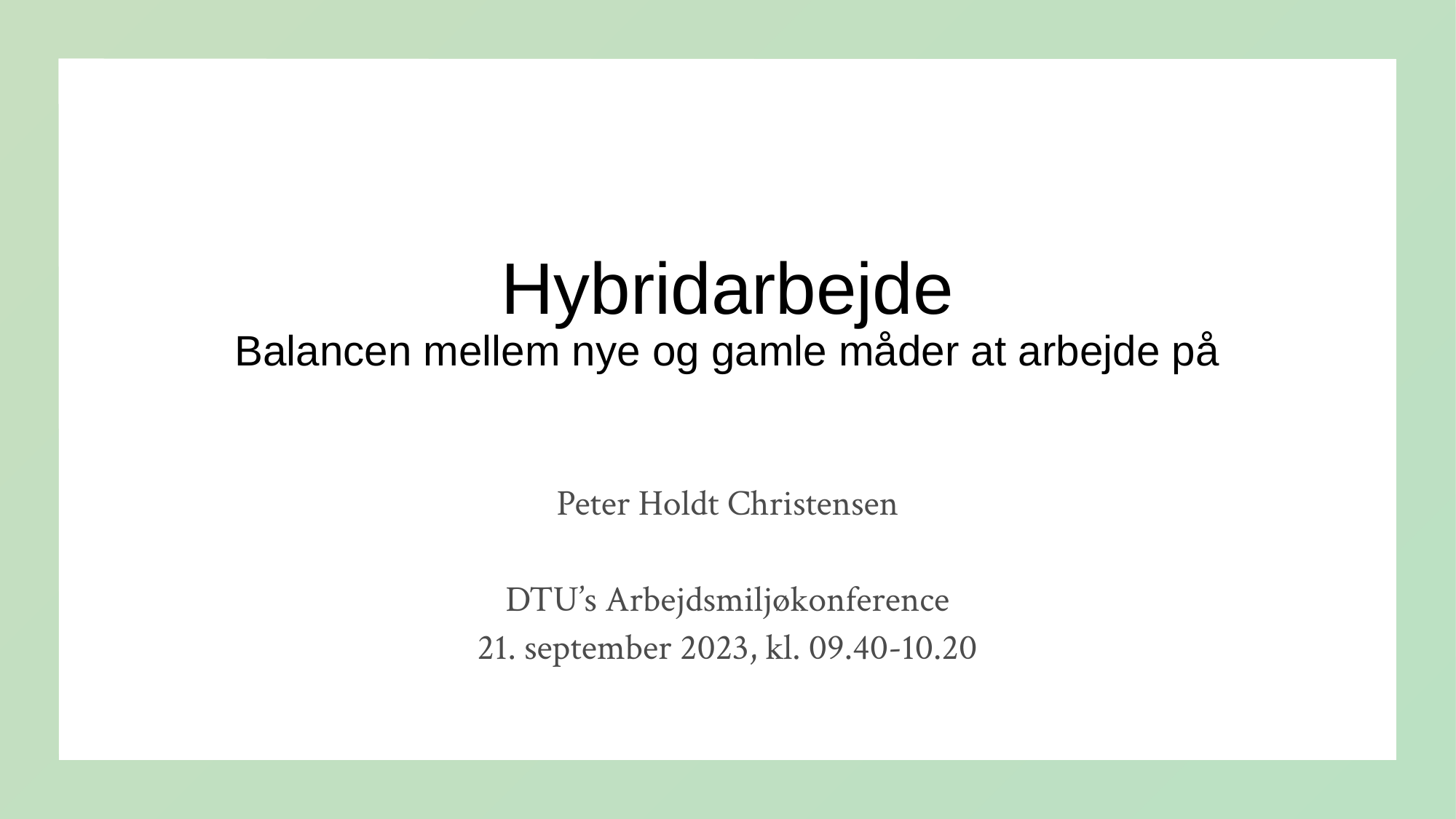

# Hybridarbejde Balancen mellem nye og gamle måder at arbejde på

Peter Holdt Christensen

DTU’s Arbejdsmiljøkonference
21. september 2023, kl. 09.40-10.20